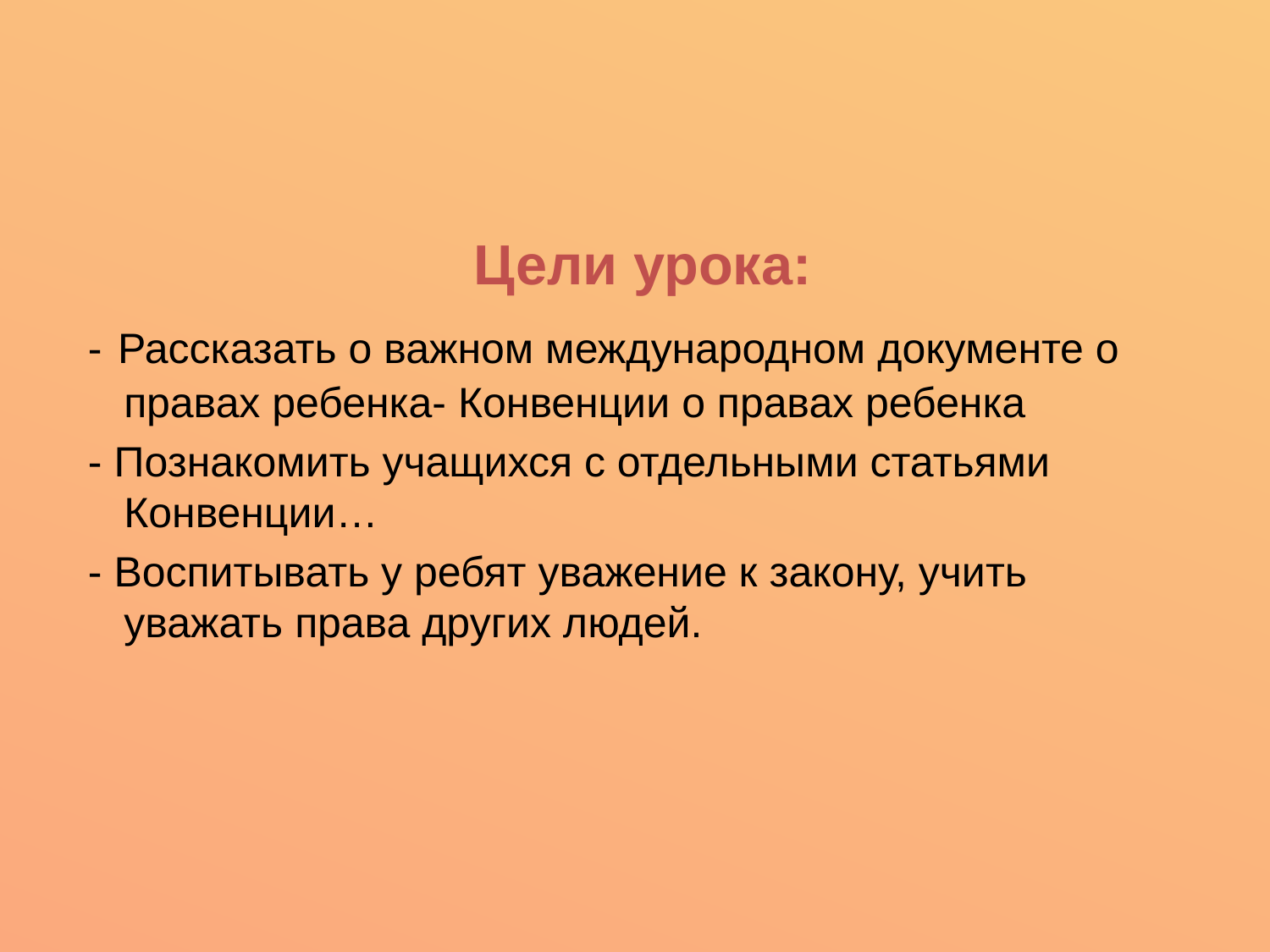

#
 Цели урока:
 - Рассказать о важном международном документе о правах ребенка- Конвенции о правах ребенка
 - Познакомить учащихся с отдельными статьями Конвенции…
 - Воспитывать у ребят уважение к закону, учить уважать права других людей.